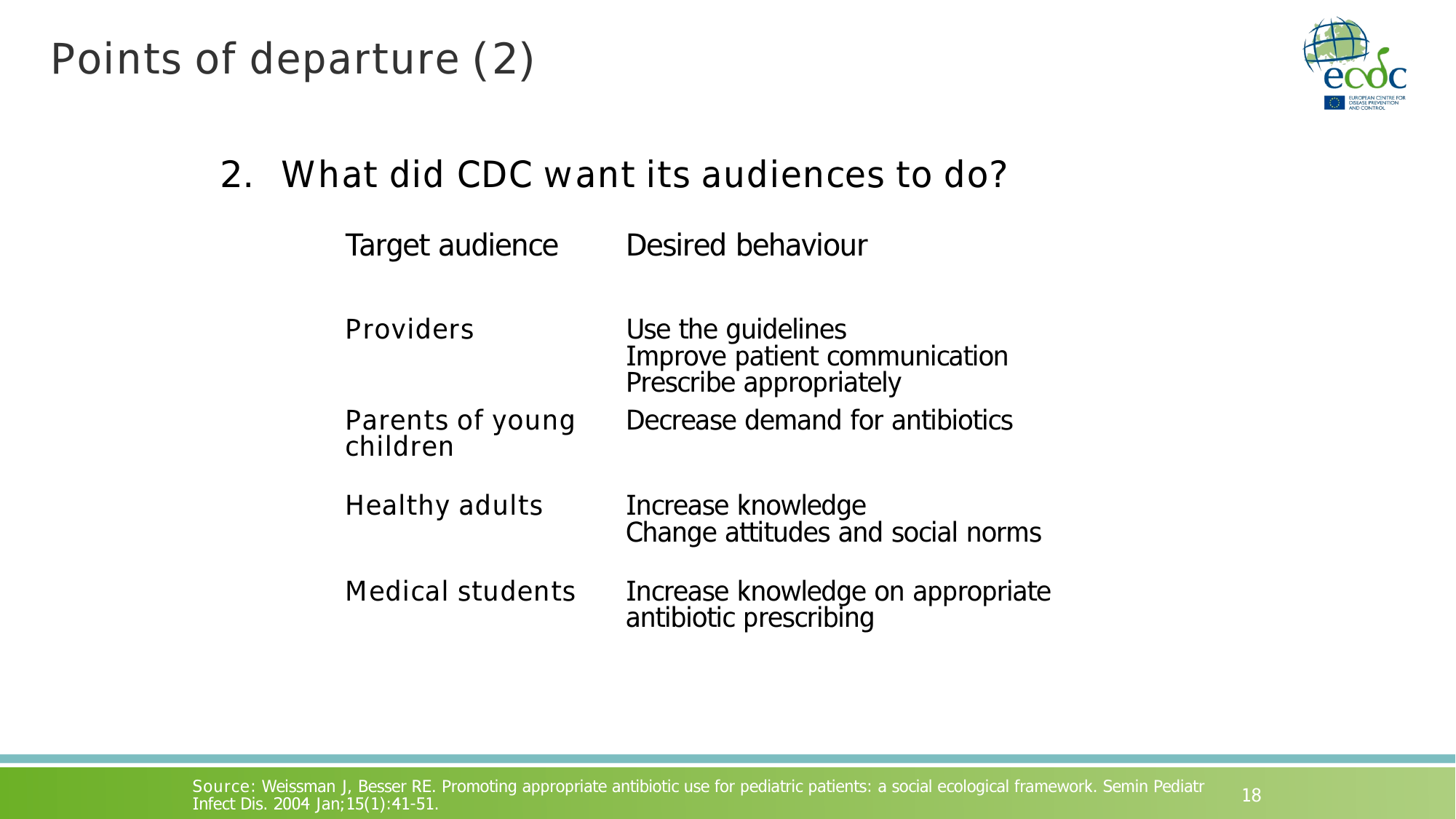

# Points of departure (2)
What did CDC want its audiences to do?
| Target audience | Desired behaviour |
| --- | --- |
| Providers | Use the guidelines Improve patient communication Prescribe appropriately |
| Parents of young children | Decrease demand for antibiotics |
| Healthy adults | Increase knowledge Change attitudes and social norms |
| Medical students | Increase knowledge on appropriate antibiotic prescribing |
Source: Weissman J, Besser RE. Promoting appropriate antibiotic use for pediatric patients: a social ecological framework. Semin Pediatr Infect Dis. 2004 Jan;15(1):41-51.
18